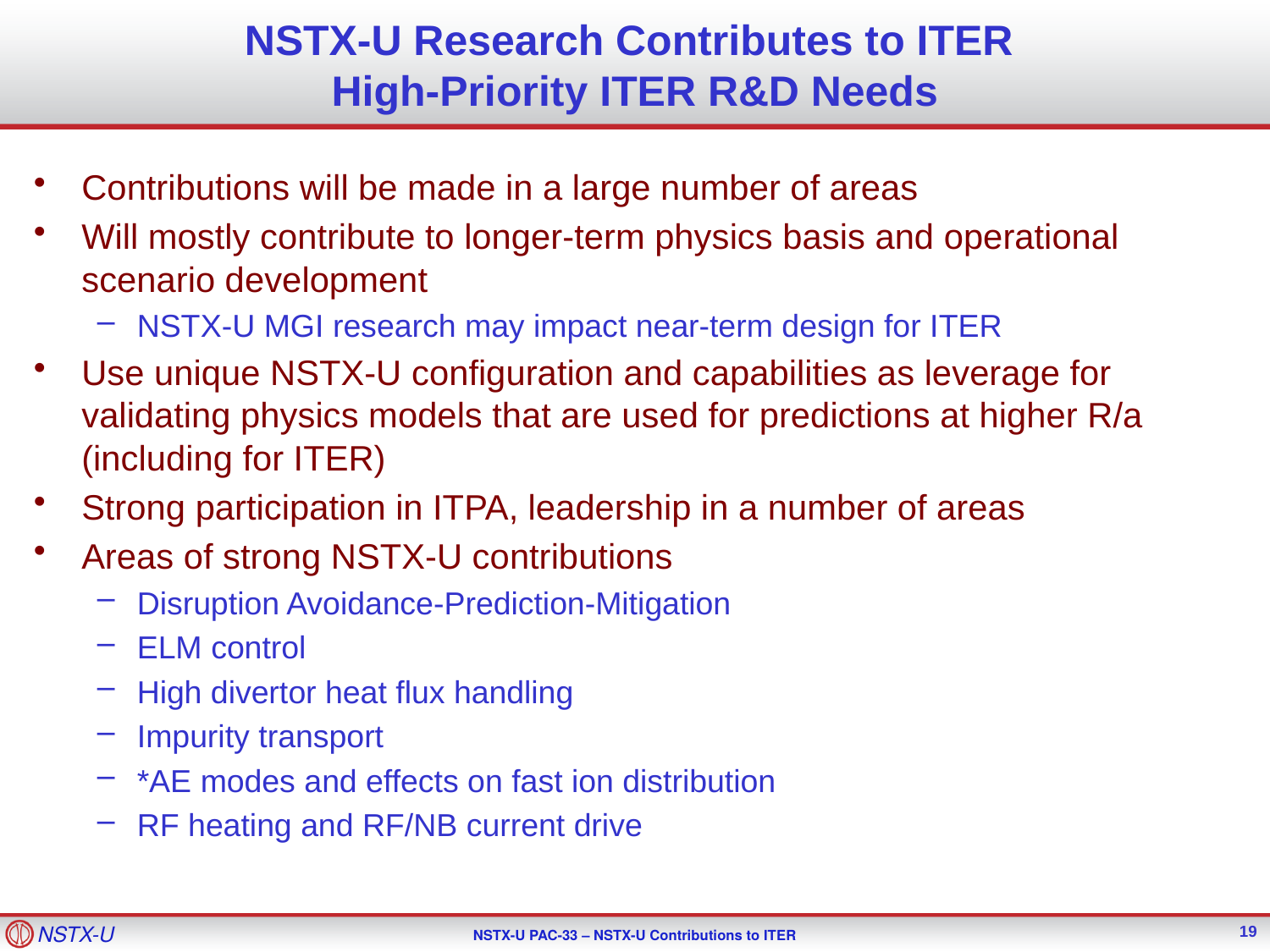

# NSTX-U Research Contributes to ITER High-Priority ITER R&D Needs
Contributions will be made in a large number of areas
Will mostly contribute to longer-term physics basis and operational scenario development
NSTX-U MGI research may impact near-term design for ITER
Use unique NSTX-U configuration and capabilities as leverage for validating physics models that are used for predictions at higher R/a (including for ITER)
Strong participation in ITPA, leadership in a number of areas
Areas of strong NSTX-U contributions
Disruption Avoidance-Prediction-Mitigation
ELM control
High divertor heat flux handling
Impurity transport
*AE modes and effects on fast ion distribution
RF heating and RF/NB current drive
19